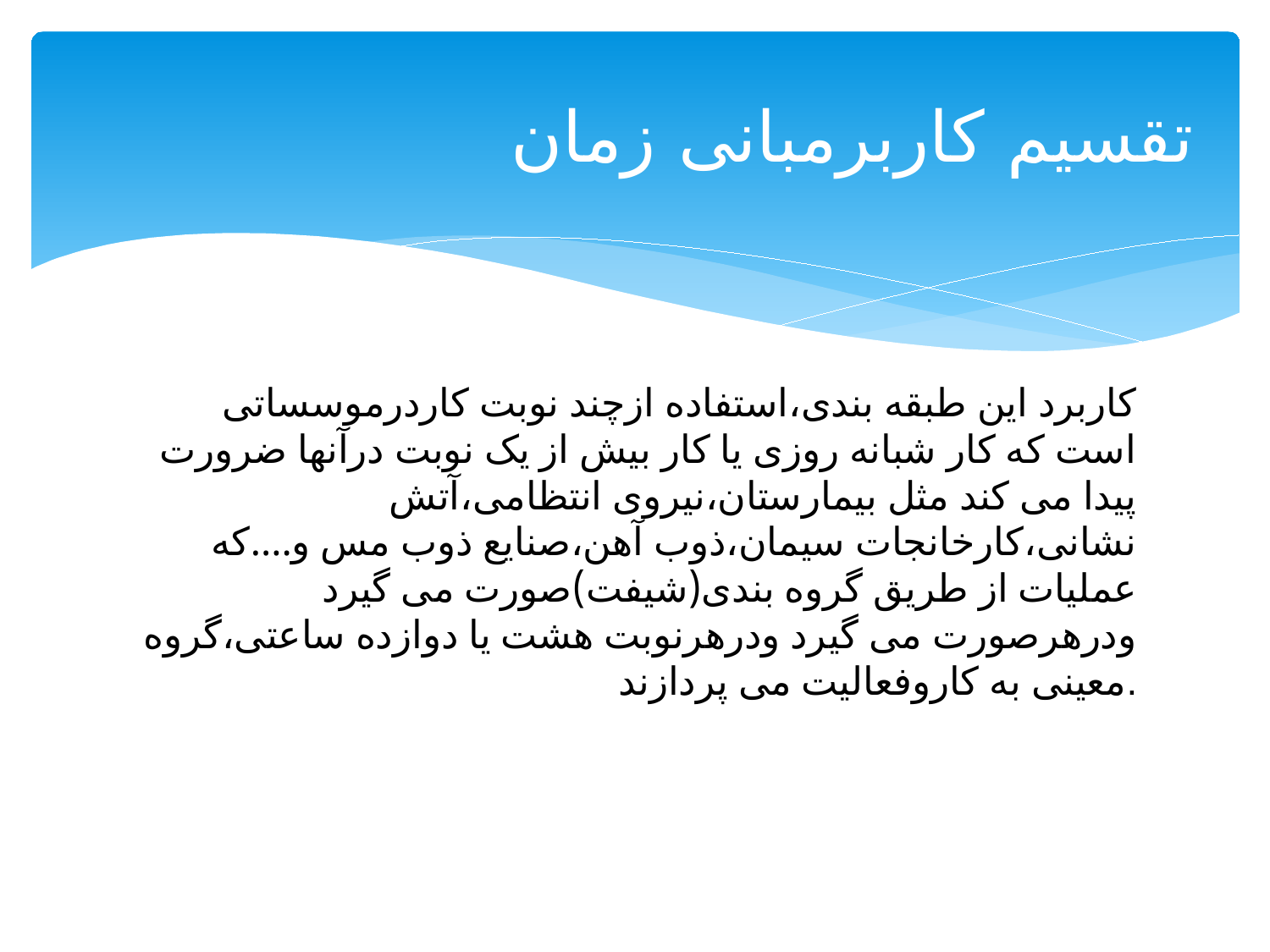

# تقسیم کاربرمبانی زمان
کاربرد این طبقه بندی،استفاده ازچند نوبت کاردرموسساتی است که کار شبانه روزی یا کار بیش از یک نوبت درآنها ضرورت پیدا می کند مثل بیمارستان،نیروی انتظامی،آتش نشانی،کارخانجات سیمان،ذوب آهن،صنایع ذوب مس و....که عملیات از طریق گروه بندی(شیفت)صورت می گیرد ودرهرصورت می گیرد ودرهرنوبت هشت یا دوازده ساعتی،گروه معینی به کاروفعالیت می پردازند.